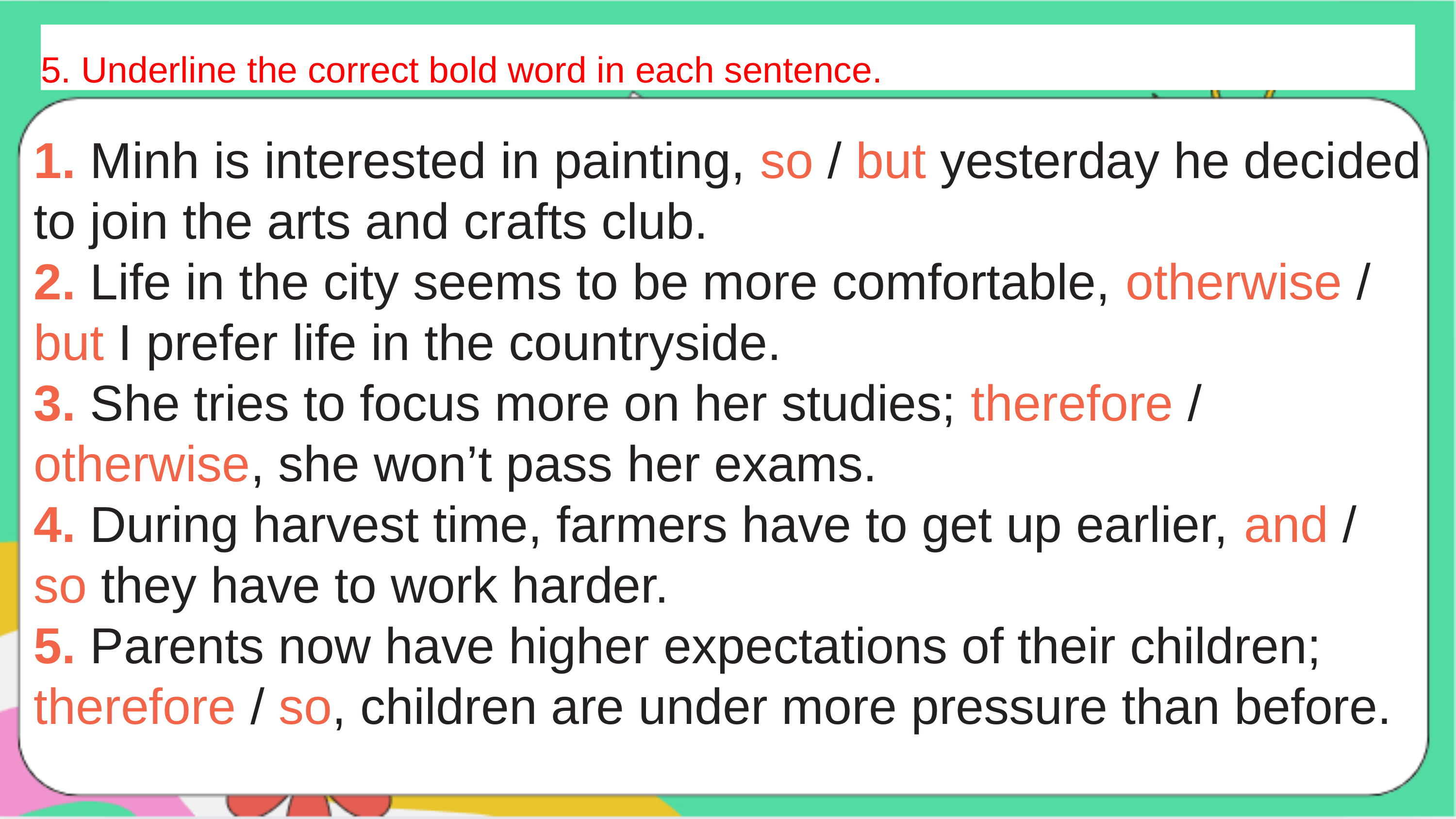

5. Underline the correct bold word in each sentence.
1. Minh is interested in painting, so / but yesterday he decided to join the arts and crafts club.
2. Life in the city seems to be more comfortable, otherwise / but I prefer life in the countryside.
3. She tries to focus more on her studies; therefore / otherwise, she won’t pass her exams.
4. During harvest time, farmers have to get up earlier, and / so they have to work harder.
5. Parents now have higher expectations of their children; therefore / so, children are under more pressure than before.